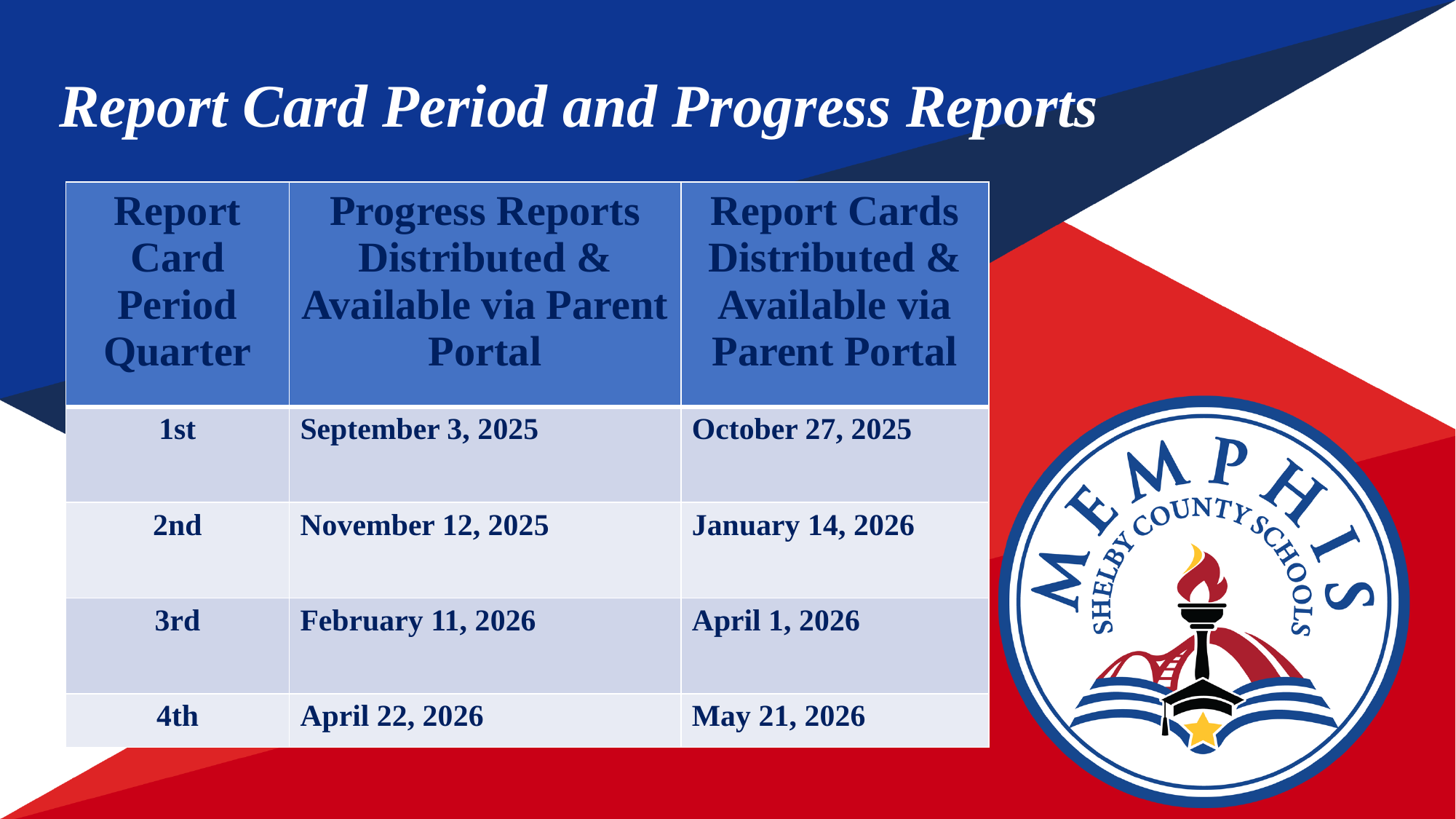

Report Card Period and Progress Reports
| Report Card Period Quarter | Progress Reports Distributed & Available via Parent Portal | Report Cards Distributed & Available via Parent Portal |
| --- | --- | --- |
| 1st | September 3, 2025 | October 27, 2025 |
| 2nd | November 12, 2025 | January 14, 2026 |
| 3rd | February 11, 2026 | April 1, 2026 |
| 4th | April 22, 2026 | May 21, 2026 |